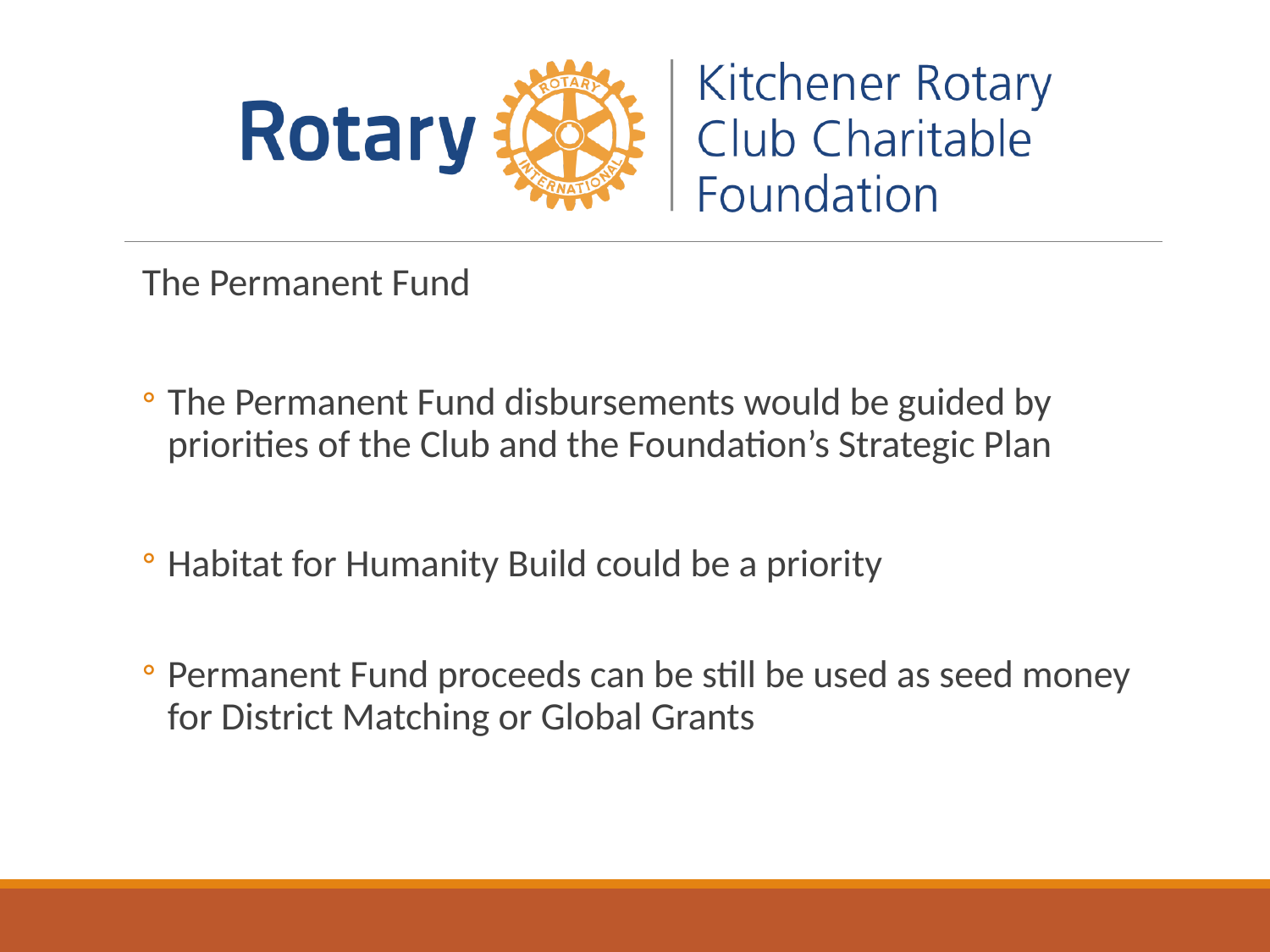

The Permanent Fund

The Permanent Fund disbursements would be guided by priorities of the Club and the Foundation’s Strategic Plan

Habitat for Humanity Build could be a priority

Permanent Fund proceeds can be still be used as seed money for District Matching or Global Grants